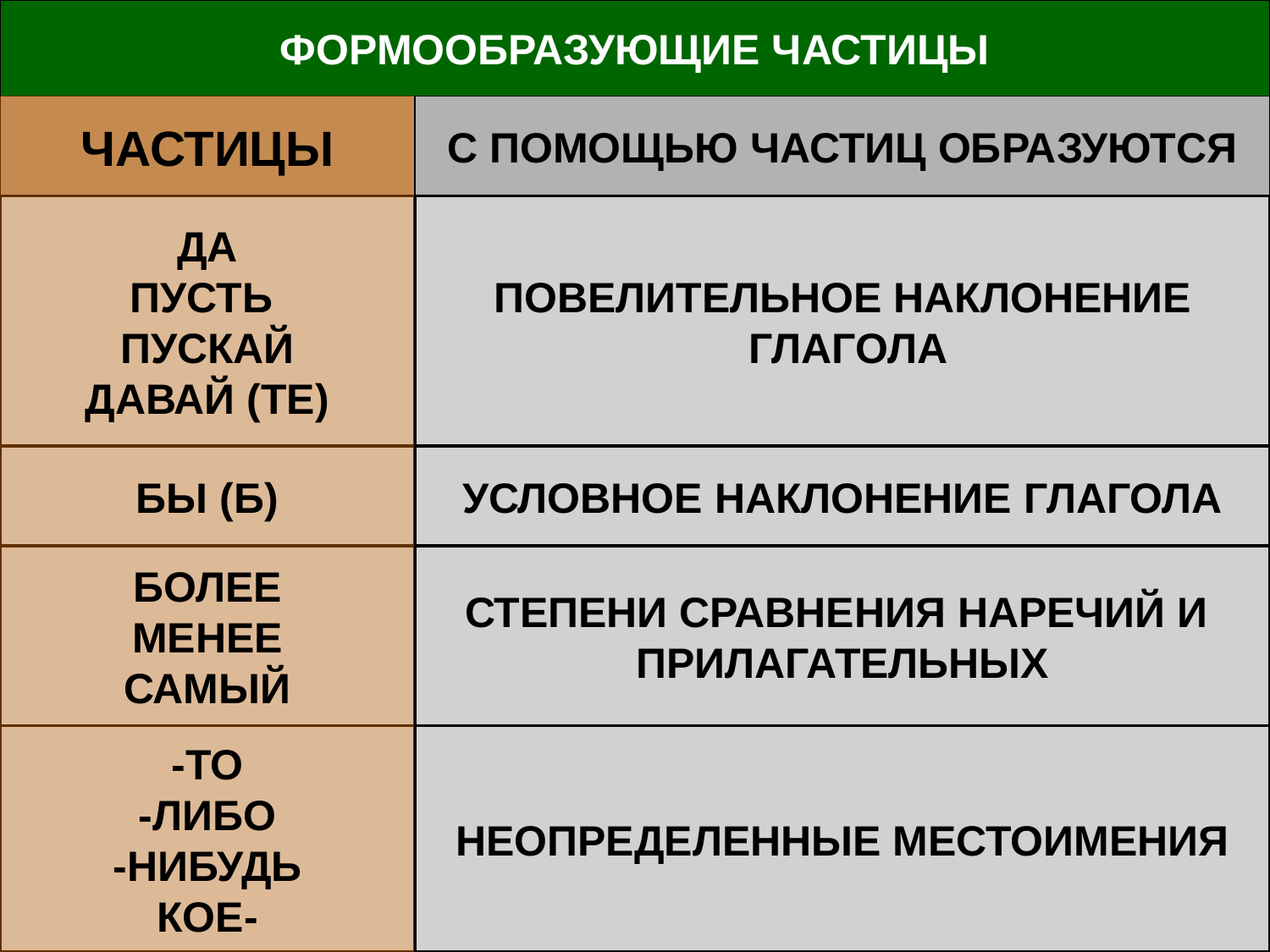

ФОРМООБРАЗУЮЩИЕ ЧАСТИЦЫ
ЧАСТИЦЫ
С ПОМОЩЬЮ ЧАСТИЦ ОБРАЗУЮТСЯ
ДА
ПУСТЬ
ПУСКАЙ
ДАВАЙ (ТЕ)
ПОВЕЛИТЕЛЬНОЕ НАКЛОНЕНИЕ
 ГЛАГОЛА
БЫ (Б)
УСЛОВНОЕ НАКЛОНЕНИЕ ГЛАГОЛА
БОЛЕЕ
МЕНЕЕ
САМЫЙ
СТЕПЕНИ СРАВНЕНИЯ НАРЕЧИЙ И
ПРИЛАГАТЕЛЬНЫХ
-ТО
-ЛИБО
-НИБУДЬ
КОЕ-
НЕОПРЕДЕЛЕННЫЕ МЕСТОИМЕНИЯ